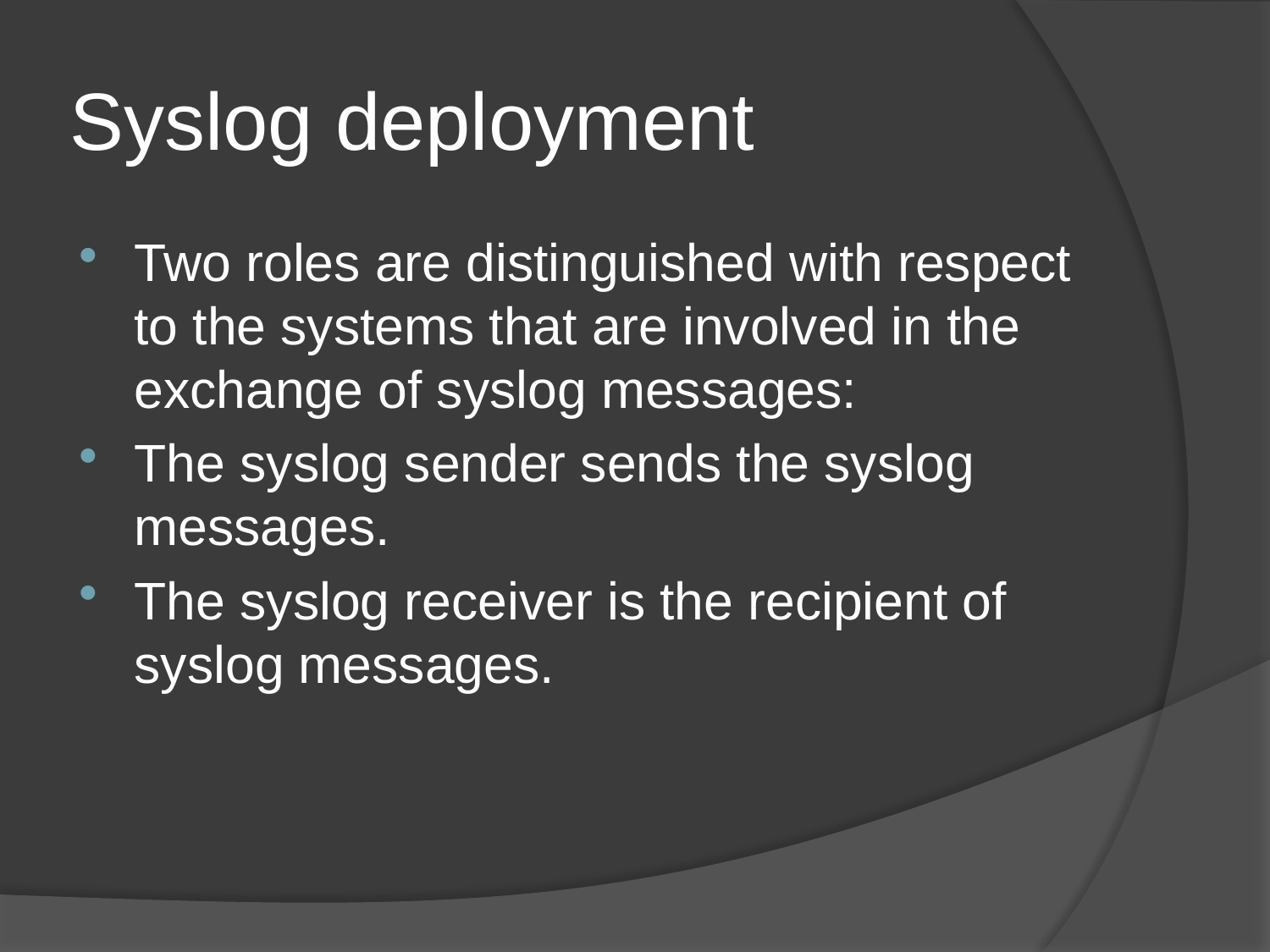

# Syslog deployment
Two roles are distinguished with respect to the systems that are involved in the exchange of syslog messages:
The syslog sender sends the syslog messages.
The syslog receiver is the recipient of syslog messages.